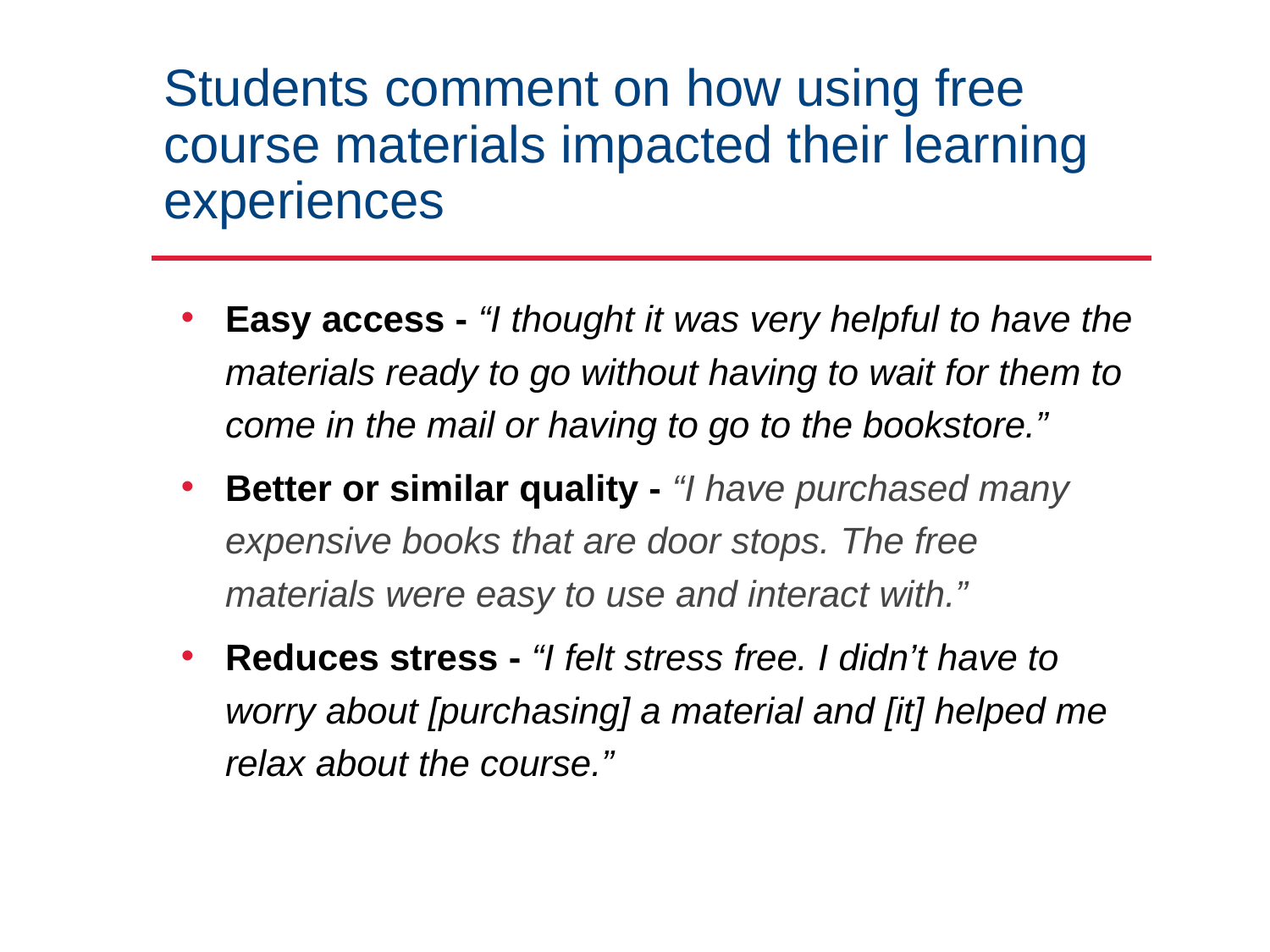

# Students comment on how using free course materials impacted their learning experiences
Easy access - “I thought it was very helpful to have the materials ready to go without having to wait for them to come in the mail or having to go to the bookstore.”
Better or similar quality - “I have purchased many expensive books that are door stops. The free materials were easy to use and interact with.”
Reduces stress - “I felt stress free. I didn’t have to worry about [purchasing] a material and [it] helped me relax about the course.”